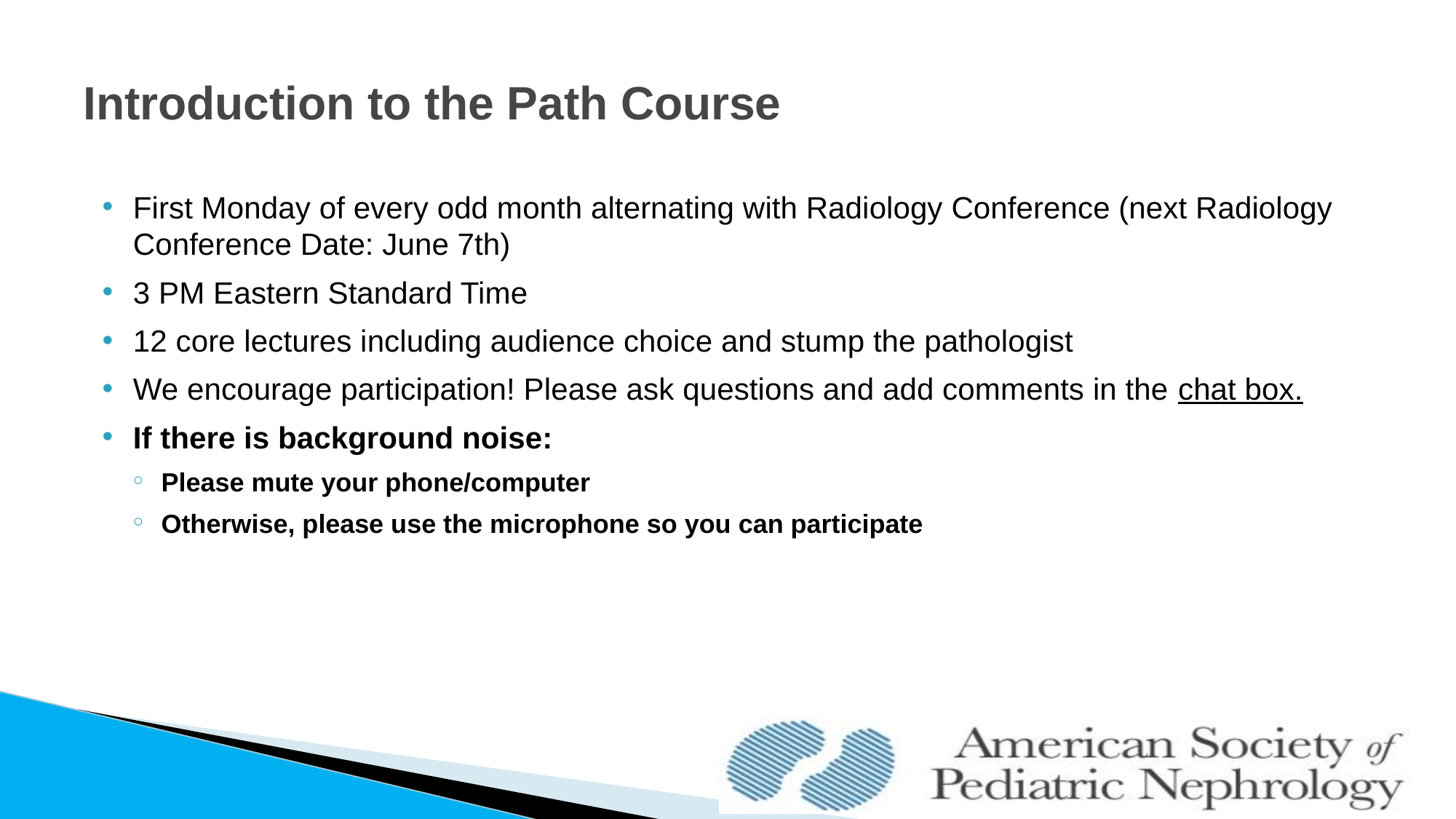

# Introduction to the Path Course
First Monday of every odd month alternating with Radiology Conference (next Radiology Conference Date: June 7th)
3 PM Eastern Standard Time
12 core lectures including audience choice and stump the pathologist
We encourage participation! Please ask questions and add comments in the chat box.
If there is background noise:
Please mute your phone/computer
Otherwise, please use the microphone so you can participate